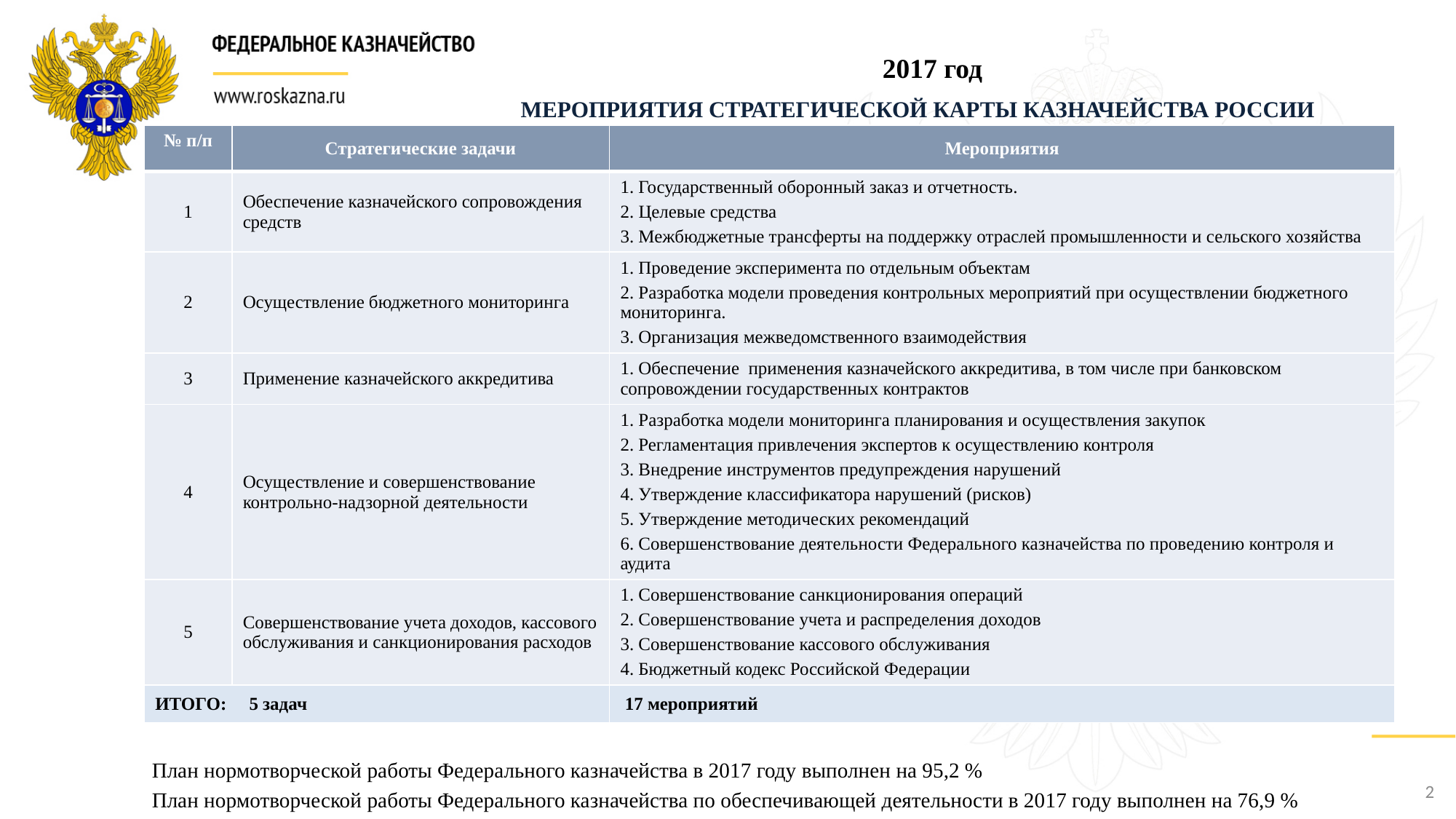

2017 год
МЕРОПРИЯТИЯ СТРАТЕГИЧЕСКОЙ КАРТЫ КАЗНАЧЕЙСТВА РОССИИ
| № п/п | Стратегические задачи | Мероприятия |
| --- | --- | --- |
| 1 | Обеспечение казначейского сопровождения средств | 1. Государственный оборонный заказ и отчетность. 2. Целевые средства 3. Межбюджетные трансферты на поддержку отраслей промышленности и сельского хозяйства |
| 2 | Осуществление бюджетного мониторинга | 1. Проведение эксперимента по отдельным объектам 2. Разработка модели проведения контрольных мероприятий при осуществлении бюджетного мониторинга. 3. Организация межведомственного взаимодействия |
| 3 | Применение казначейского аккредитива | 1. Обеспечение применения казначейского аккредитива, в том числе при банковском сопровождении государственных контрактов |
| 4 | Осуществление и совершенствование контрольно-надзорной деятельности | 1. Разработка модели мониторинга планирования и осуществления закупок 2. Регламентация привлечения экспертов к осуществлению контроля 3. Внедрение инструментов предупреждения нарушений 4. Утверждение классификатора нарушений (рисков) 5. Утверждение методических рекомендаций 6. Совершенствование деятельности Федерального казначейства по проведению контроля и аудита |
| 5 | Совершенствование учета доходов, кассового обслуживания и санкционирования расходов | 1. Совершенствование санкционирования операций 2. Совершенствование учета и распределения доходов 3. Совершенствование кассового обслуживания 4. Бюджетный кодекс Российской Федерации |
| ИТОГО: 5 задач |  | 17 мероприятий |
План нормотворческой работы Федерального казначейства в 2017 году выполнен на 95,2 %
План нормотворческой работы Федерального казначейства по обеспечивающей деятельности в 2017 году выполнен на 76,9 %
2